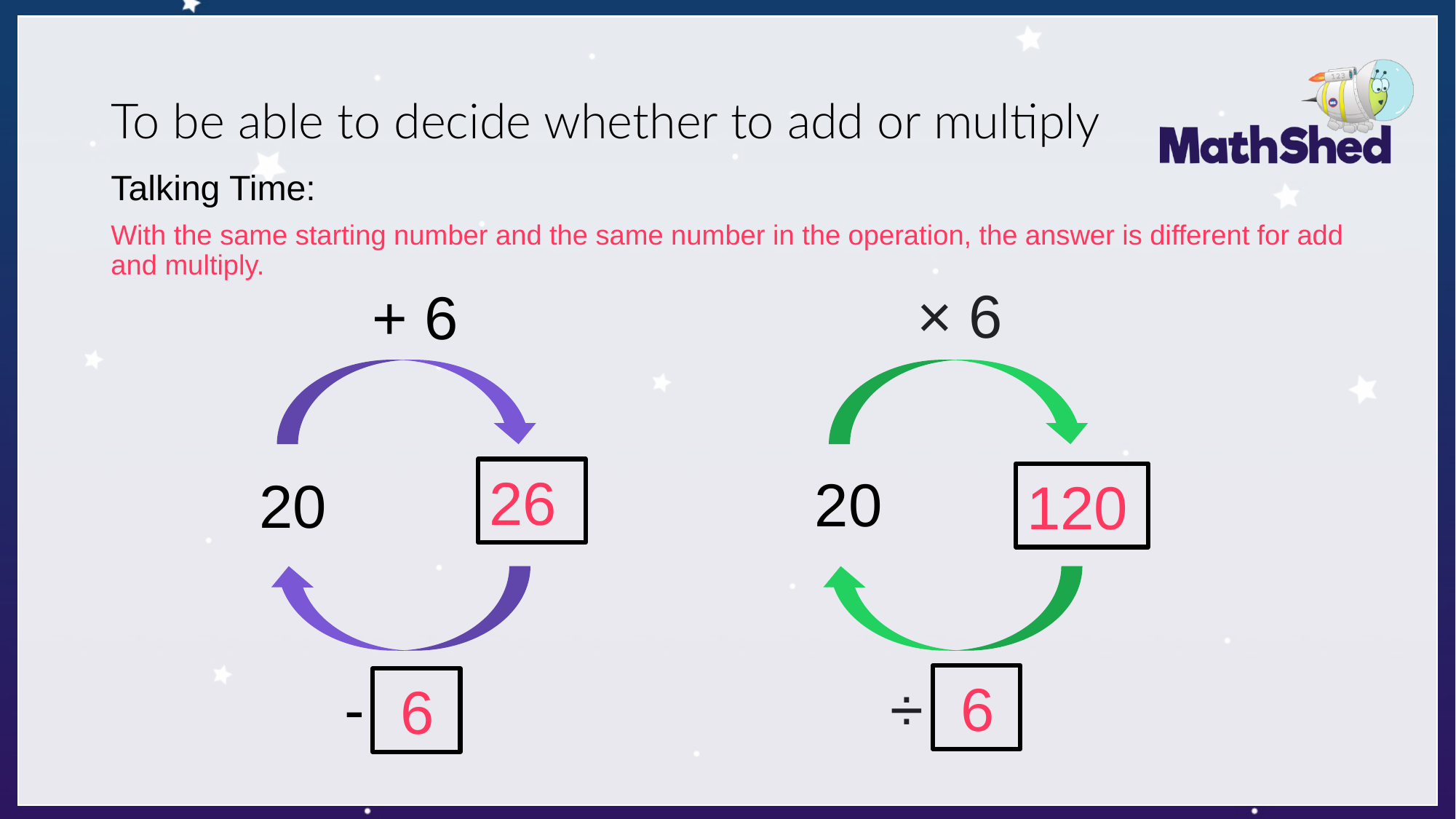

# To be able to decide whether to add or multiply
Talking Time:
With the same starting number and the same number in the operation, the answer is different for add and multiply.

× 6

20

÷
+ 6

20

 6

-
26
120
 6